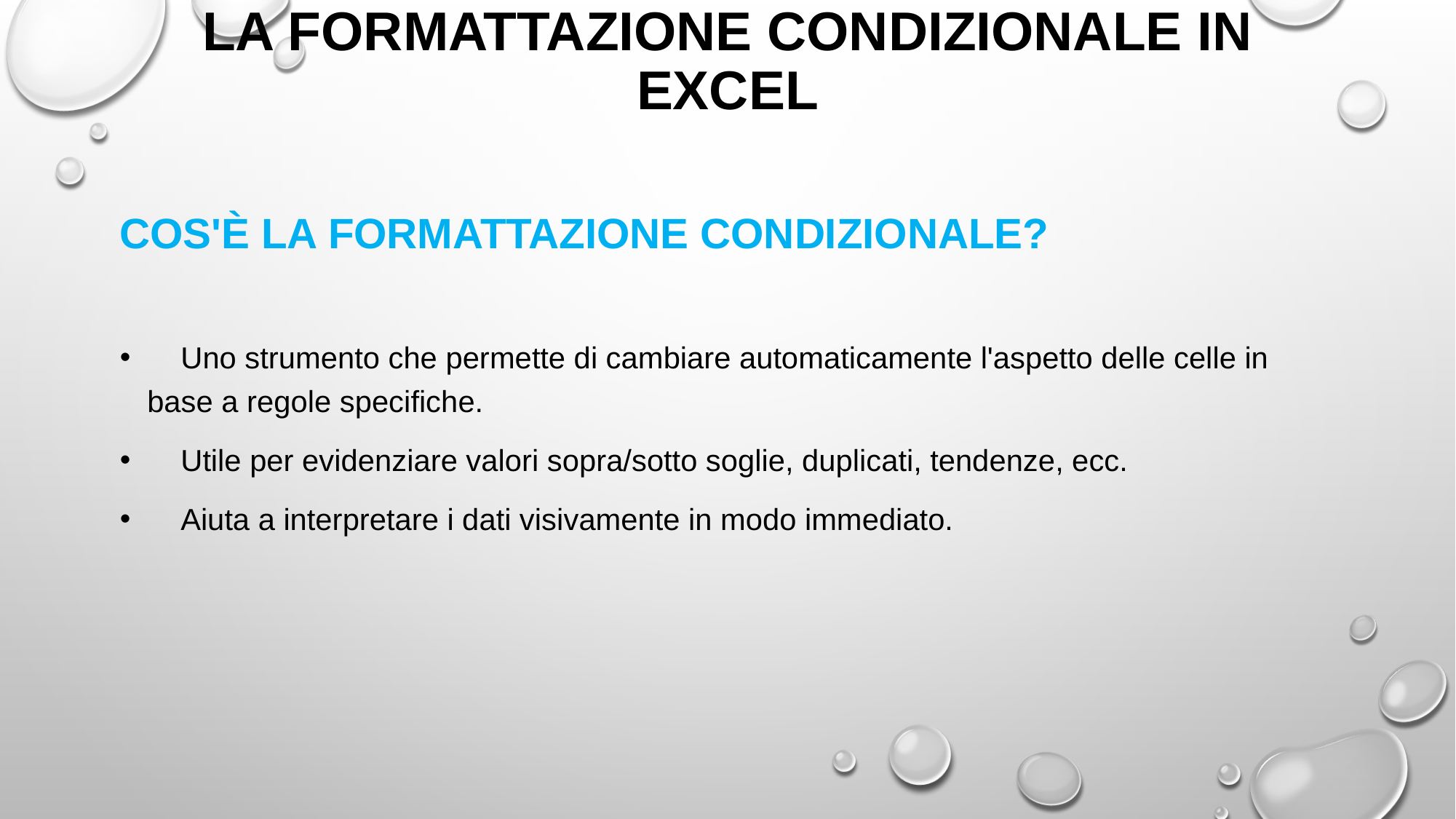

# La Formattazione Condizionale in Excel
Cos'è la Formattazione Condizionale?

    Uno strumento che permette di cambiare automaticamente l'aspetto delle celle in base a regole specifiche.
    Utile per evidenziare valori sopra/sotto soglie, duplicati, tendenze, ecc.
    Aiuta a interpretare i dati visivamente in modo immediato.